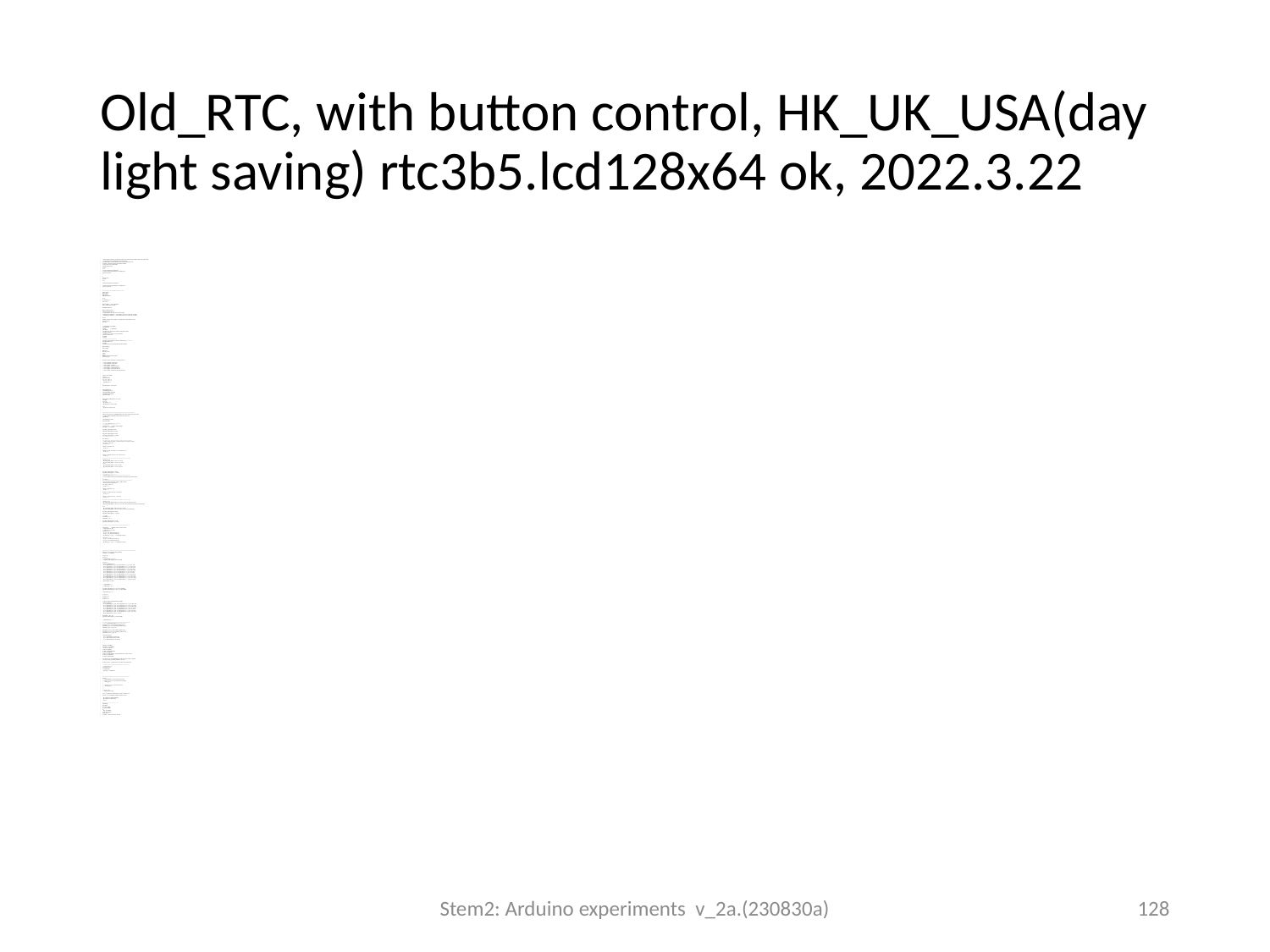

# Old_RTC, with button control, HK_UK_USA(day light saving) rtc3b5.lcd128x64 ok, 2022.3.22
// 2022.3.16 rtc3b5.ino See http://misclab.umeoce.maine.edu/boss/Arduino/bensguides/DS3231_Arduino_Clock_Instructions.pdf
/*  khwong 2020 march 22, cimbining DS3231+LCD+serail-port display
  using  DS3231 library, by Andrew Wickert, Eric Ayars, Jean-Claude Wippler version 1.02
  installation: //Sketch/inlucde_library/manage librray/type DS3231,
  Can try examples : Files/Exaples/DS3231/
  Reference :DS3231_test.pde
  Eric Ayars
  4/11
  Test/demo of read routines for a DS3231 RTC.
  Turn on the serial monitor after loading this to check if things are
  working as they should.
*/

/*
  DS3231_test.pde
  Eric Ayars
  4/11

  Test/demo of read routines for a DS3231 RTC.

  Turn on the serial monitor after loading this to check if things are
  working as they should.

*/
////////////////////////  LCD //////////////////////
#include <Wire.h>
#include "DHT.h"
#define DHTPIN 7
#define DHTTYPE DHT11

int sval;
int command_tag1 = 0;
int old_sval = 1;

#include "U8glib.h" // for lcd  128x64 display
U8GLIB_ST7920_128X64_4X u8g(10);

DHT dht(DHTPIN, DHTTYPE);

#include <LiquidCrystal_I2C.h>
LiquidCrystal_I2C lcd(0x27, 16, 2);
// set the LCD address to 0x27 for a 16 chars and 2 line display
//LiquidCrystal_I2C lcd(0x3F,20,2);  // set the LCD address to 0x27 for a 16 chars and 2 line display
//LiquidCrystal_I2C lcd(0x3F,16,2);  // set the LCD address to 0x27 for a 16 chars and 2 line display

int count;
float dht11_temperature , dht11_humidity; // make global because many modules are using it
int minute_count = 0;
void setup()

{
  // u8g.setRot90();// u8g.setRot180();
  Serial.begin(9600);
  lcd.init();                      // initialize the lcd
  lcd.backlight();
  lcd.setCursor(3, 0); //first row: line 0,cursor index 3. first postion is index 0
  lcd.print("By KH WONG");
  lcd.setCursor(0, 1); //second row : line 1, position index 2
  lcd.print("ver.1a 2022.2.26");
  delay(3000);
  lcd.clear ();
  ////////////////////////////////
  setup_new_time_RTC_DS3231();// if you want to change the time////////////////
  Serial.println("DHTxx test!");
  dht.begin();
  pinMode(2, INPUT_PULLUP); //google input pin (yellow reset button)
}
#include <DS3231.h>
#include <Wire.h>

DS3231 Clock;
bool Century = false;
bool h12;
bool PM;
byte ADay, AHour, AMinute, ASecond, ABits;
bool ADy, A12h, Apm;

void setup_new_time_RTC_DS3231() {// for setting up new time

  //  Clock.setSecond(00);//Set the second
  //  Clock.setMinute(01);//Set the minute
  //  Clock.setHour(13); //Set the hour
  //  Clock.setDoW(3); //Set the day of the week
  //  Clock.setDate(2); //Set the date of the month
  //  Clock.setMonth(3); //Set the month of the year
  //  Clock.setYear(22); //Set the year (Last two digits of the year)

}

void clear_screen_12864() {
  uint8_t x, y;
  u8g.setColorIndex(0);
  for ( y = 0; y < 128; y++ ) {
    for ( x = 0; x < 64; x++ ) {
      u8g.drawPixel(x, y);
    }
  }
  u8g.setColorIndex(1); //restore color to 1
}

void u8g_prepare(void) {
  u8g.setFont(u8g_font_6x10);
  u8g.setFontRefHeightExtendedText();
  u8g.setDefaultForegroundColor();
  u8g.setFontPosTop();
}

void u8g_drawStr_12864_2digits(int x, int y, int val) {
  char buf[12];
  if (val <= 9) {
    u8g.drawStr(x, y, "0");
    u8g.drawStr(x + 8, y, itoa(val, buf, 10));
  }
  else {
    u8g.drawStr(x, y, itoa(val, buf, 10));
  }
}

///////////////////////////////////////////////////////////////////////////
void draw_vert_hk_uk_usa_time_LCD12864(int month, int date, int dow, int hour, int minute, int second) {
  // graphic commands to redraw the complete screen should be placed here
  u8g.setRot270();

  u8g.setFont(u8g_font_unifont);
  u8g.setFontPosTop();

  //////////// draw style 2 //////////////////
  //-------------HK ----------------------------------------
  u8g.setScale2x2();          // Scale up all draw procedures
  char buf[12]; // "-2147483648\0"

  u8g_drawStr_12864_2digits(0, 0,  hour);
  u8g_drawStr_12864_2digits(0 + 1, 0, hour);

  u8g_drawStr_12864_2digits(16, 0, minute);
  u8g_drawStr_12864_2digits(16 + 1, 0, minute);
  //-------------UK ----------------------------------------

  byte summer_uk ;
  ////////////////////////////////////////////////////////////////////
  //UK 2022 27 March sunday begins,   30 October sunday ends, Last sunday of march/oct
  if (3  < month || month > 10) {
    summer_uk = 0;
  }
  if (month >= 3 && month <= 10) {
    summer_uk = 1;
  }
  if (month == 3 && ((31 - date) - dow) >= 0) { // for march only ??????
    summer_uk = 0;
  }
  if (month == 10 && ((30 - date) - dow) <= 0) { // for nov only ????
    summer_uk = 1;
  }
  ////////////////////////////////////////////////////////////////
  if (summer_uk == 1) {
    u8g_drawStr_12864_2digits(0, 11,  (hour + 16 + 1) % 24);
    u8g_drawStr_12864_2digits(0 + 1, 11, (hour + 16 + 1) % 24);
  } else {
    u8g_drawStr_12864_2digits(0, 11,  (hour + 16) % 24);
    u8g_drawStr_12864_2digits(0 + 1, 11, (hour + 16) % 24);
  }

  u8g_drawStr_12864_2digits(16, 11, minute);
  u8g_drawStr_12864_2digits(16 + 1, 11, minute);
  //-------------US ----------------------------------------
  // handle day_light_saving_us //////////////////////////////////////
  // https://stackoverflow.com/questions/5590429/calculating-daylight-saving-time-from-only-date

  byte summer_us ;
  ////////////////////////////////////////////////////////////////////
  //USA summer time: //begin march 13 sunday; //end Nov.6 sunday
  //January, february, and december are out.
  if (3  < month || month > 11) {
    summer_us = 0;
  }
  if (month >= 3 && month <= 11) {
    summer_us = 1;
  }
  if (month == 3 && (date - dow) < 0) { // for march only
    summer_us = 0;
  }
  if (month == 11 && (date - dow) > 0) { // for nov only
    summer_us = 0;
  }
  ////////////////////////////////////////////////////////////////
  if (summer_us == 1) {
    u8g_drawStr_12864_2digits(0, 22, ((hour + 8 + 1) % 24) ); //summer ; day light saving :usa time
    u8g_drawStr_12864_2digits(0 + 1, 22, ((hour + 8 + 1) % 24)); //summer; day light saving :write again to make font larger
  }
  else {
    u8g_drawStr_12864_2digits(0, 22, ((hour + 8) % 24) ); //usa time
    u8g_drawStr_12864_2digits(0 + 1, 22, ((hour + 8) % 24)); //write again to make font larger
  }
  u8g_drawStr_12864_2digits(16, 22, minute);
  u8g_drawStr_12864_2digits(16 + 1, 22, minute);

  //---- second
  u8g.drawStr(0, 33, ":");
  u8g.drawStr(0 + 1, 33, ":");

  u8g_drawStr_12864_2digits(6, 33,  second);
  u8g_drawStr_12864_2digits(6 + 1, 33, second);

  //////////////////////////////////////////////////////////////

  u8g.undoScale();          // IMPORTANT: Switch back to normal mode
  //  u8g.drawStr(112, 10, "HK");
  //  u8g.drawStr(112 + 1, 10, "HK");
  if (summer_uk == 1   ) {
    int y_pos_s = 90; //display light saving logo
    int x_pos_s = 55; //display light saving logo
    u8g.drawStr(x_pos_s, y_pos_s, "*");//display light saving logo *
  }
    if (summer_us == 1 ) {
    int y_pos_s = 90; //display light saving logo
    int x_pos_s = 55; //display light saving logo
    u8g.drawStr(x_pos_s, y_pos_s, "+");//display light saving logo +
  }

}

//////////////////////////////////////////////////////////////////////////////
void draw_vert_year_date_temp_humidity_LCD12864() {
  char buf[12]; // "-2147483648\0"

  int y_pos = 90;
  int x_pos = 0;
  ////u8g.drawStr(x_pos,y_pos,"20");
  //u8g_drawStr_12864_2digits(0,y_pos,Clock.getYear());

  int x_pos1 = 0;
  switch (Clock.getMonth(Century)) {
    case 1:  u8g.drawStr(x_pos1, y_pos, "Jan"); u8g.drawStr(x_pos1 + 1, y_pos, "Jan");  break;
    case 2:  u8g.drawStr(x_pos1, y_pos, "Feb"); u8g.drawStr(x_pos1 + 1, y_pos, "Feb");  break;
    case 3:  u8g.drawStr(x_pos1, y_pos, "Mar"); u8g.drawStr(x_pos1 + 1, y_pos, "Mar");  break;
    case 4:  u8g.drawStr(x_pos1, y_pos, "Apr"); u8g.drawStr(x_pos1 + 1, y_pos, "Apr");  break;
    case 5:  u8g.drawStr(x_pos1, y_pos, "May"); u8g.drawStr(x_pos1 + 1, y_pos, "May");  break;
    case 6:  u8g.drawStr(x_pos1, y_pos, "Jun"); u8g.drawStr(x_pos1 + 1, y_pos, "Jun");  break;
    case 7:  u8g.drawStr(x_pos1, y_pos, "Jul"); u8g.drawStr(x_pos1 + 1, y_pos, "Jul");  break;
    case 8:  u8g.drawStr(x_pos1, y_pos, "Aug"); u8g.drawStr(x_pos1 + 1, y_pos, "Aug");  break;
    case 9:  u8g.drawStr(x_pos1, y_pos, "Sep"); u8g.drawStr(x_pos1 + 1, y_pos, "Sep");  break;
    case 10: u8g.drawStr(x_pos1, y_pos, "Oct"); u8g.drawStr(x_pos1 + 1, y_pos, "Oct");  break;
    case 11: u8g.drawStr(x_pos1, y_pos, "Nov"); u8g.drawStr(x_pos1 + 1, y_pos, "Nov");  break;
    case 12: u8g.drawStr(x_pos1, y_pos, "Dec"); u8g.drawStr(x_pos1 + 1, y_pos, "Dec");  break;
    default: lcd.print("???"); break;
  }

  //  u8g.drawStr(22, 46, ".");
  //  u8g.drawStr(22 + 1, 46, ".");

  u8g_drawStr_12864_2digits(x_pos + 28, y_pos, Clock.getDate());
  u8g_drawStr_12864_2digits(x_pos + 28 + 1, y_pos, Clock.getDate());

  //u8g.drawStr(40, y_pos, "(");

  int x_pos2 = 0;
  int y_pos2 = 101;
  int x_pos3 = 0;
  int y_pos3 = 113;

  // u8g_drawStr_12864_2digits(90-38,46,Clock.getDoW());
  switch (Clock.getDoW()) {
    case 1:  u8g.drawStr(x_pos2, y_pos2, "Mon"); u8g.drawStr(x_pos2 + 1, y_pos2, "Mon"); break;
    case 2:  u8g.drawStr(x_pos2, y_pos2, "Tue"); u8g.drawStr(x_pos2 + 1, y_pos2, "Tue"); break;
    case 3:  u8g.drawStr(x_pos2, y_pos2, "Wed"); u8g.drawStr(x_pos2 + 1, y_pos2, "Wed"); break;
    case 4:  u8g.drawStr(x_pos2, y_pos2, "Thu"); u8g.drawStr(x_pos2 + 1, y_pos2, "Thu"); break;
    case 5:  u8g.drawStr(x_pos2, y_pos2, "Fri"); u8g.drawStr(x_pos2 + 1, y_pos2, "Fri"); break;
    case 6:  u8g.drawStr(x_pos2, y_pos2, "Sat"); u8g.drawStr(x_pos2 + 1, y_pos2, "Sat"); break;
    case 7:  u8g.drawStr(x_pos2, y_pos2, "Sun"); u8g.drawStr(x_pos2 + 1, y_pos2, "Sun"); break;
    default: u8g.drawStr(x_pos2, y_pos2, "???"); break;
  }
  u8g.drawStr(30, y_pos2, "20");
  u8g_drawStr_12864_2digits(46, y_pos2, Clock.getYear());

  //u8g.drawStr(68, y_pos, ")");

  ///////////////////////////////////////////////////////////////
  ////////   draw temperture/ humidity //////////////////////
  u8g.drawStr(x_pos3, y_pos3, itoa( dht11_temperature, buf, 10));
  u8g.drawStr(x_pos3 + 1, y_pos3, itoa( dht11_temperature, buf, 10));
  u8g.drawStr( x_pos3 + 17, y_pos3, "C");

  u8g.drawStr(x_pos3 + 30, y_pos3, itoa( dht11_humidity, buf, 10));
  u8g.drawStr(x_pos3 + 30 + 1, y_pos3, itoa( dht11_humidity, buf, 10));
  u8g.drawStr(x_pos3 + 47, y_pos3, "%");

  switch (command_tag1) {
    case 0:   u8g.drawLine(0, 126, 60, 126); break;
    case 1:   u8g.drawLine(40, 126, 80, 126); break;
    case 2:   u8g.drawLine(80, 126, 120, 126); break;
  }

}

void draw_vert_LCD12864() {
  char buf[12]; // "-2147483648\0"
  //int year = Clock.getYear();
  int date = Clock.getDate();
  int month = Clock.getMonth(Century);
  int dow =  Clock.getDoW();
  int hour = Clock.getHour(h12, PM); // (Clock.getHour(h12, PM) + 16) % 24); //uk time
  int minute = Clock.getMinute();
  int second = Clock.getSecond();

  draw_vert_hk_uk_usa_time_LCD12864(month, date, dow, hour, minute, second); // upper part
  draw_vert_year_date_temp_humidity_LCD12864(); //lower part

  int dual_time_tag = 2; // 0 HK time only; 1= hk and  uk time; 2 hk, uk and usa time

  //////////////////////////////////////////////////////////////
  //  if (dual_time_tag == 0)
  if (command_tag1 == 2)
  { //u8g.setRot270();
    char buf[12]; // "-2147483648\0"
  }
}

//////////////////////////////////////////////////////////////
void loop() {
  //  sval = digitalRead(2); // not used yet, keep, may use later
  //  if ( old_sval == 1 && sval == 0) { //pressed once , falling edge
  //    command_tag1++;
  //
  //    if (command_tag1 >= 3) { //set max command value
  //      command_tag1 = 0;
  //    }
  //  }
  //  old_sval = sval;
  //  Serial.print(command_tag1);

  count++; //since the loop is executed once in 1 second, 1 sec delay loop at
  if (count >= 3) // read temperature/ humdity at a period of 3 seconds
  {
    dht11_temperature  = dht.readTemperature();
    dht11_humidity = dht.readHumidity();
    count = 0;
  }
  ////-------------------------------------------------------------------
  u8g.firstPage();
  u8g_prepare();
  clear_screen_12864();
  draw_vert_LCD12864();
  do {
    draw_vert_LCD12864();
  } while ( u8g.nextPage() );
  minute_count++;
  delay(100);  // rebuild the picture after some delay
}
Stem2: Arduino experiments  v_2a.(230830a)
128